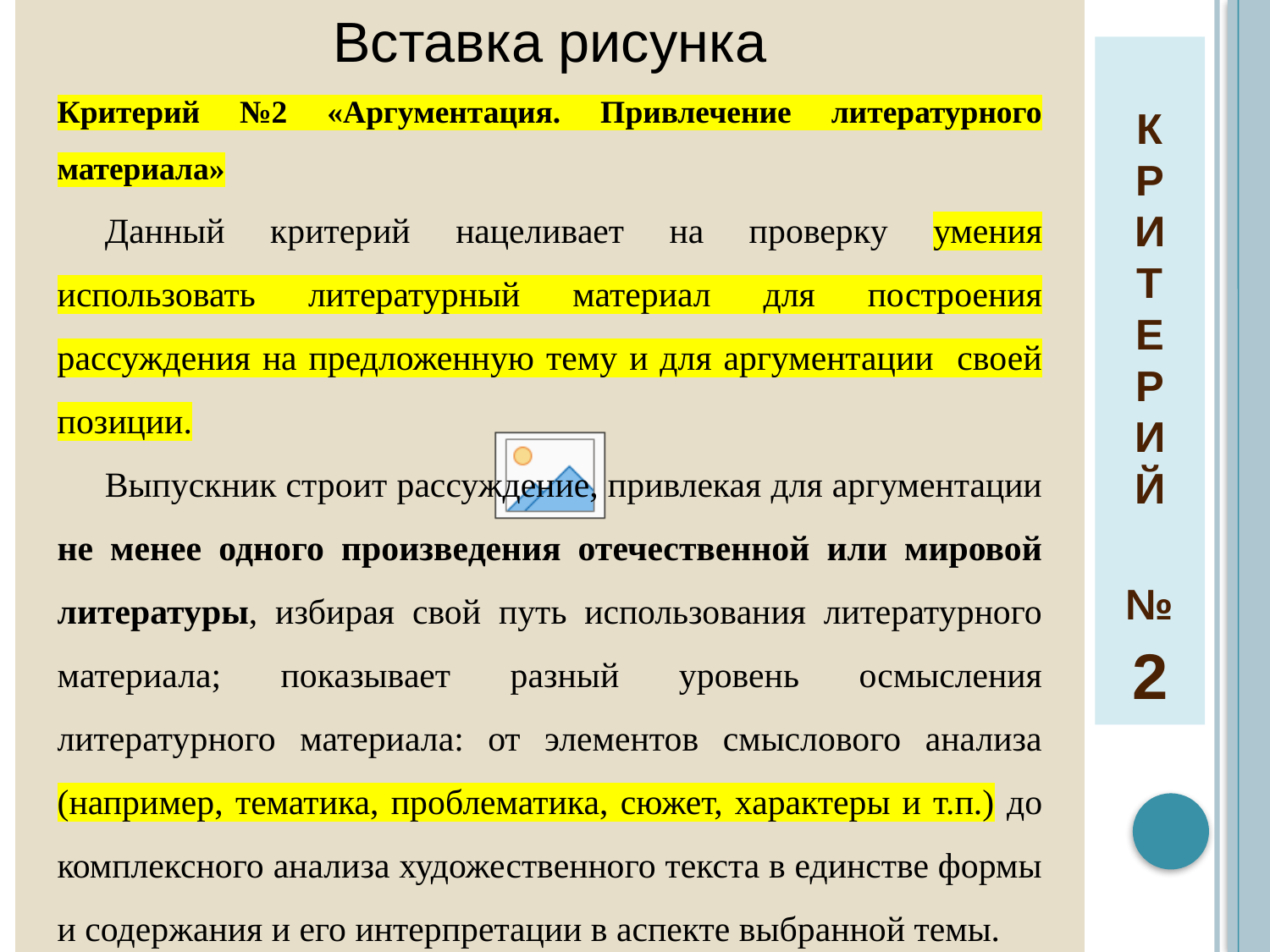

К
Р
И
Т
Е
Р
И
Й

№
2

Критерий №2 «Аргументация. Привлечение литературного материала»
Данный критерий нацеливает на проверку умения использовать литературный материал для построения рассуждения на предложенную тему и для аргументации  своей позиции.
Выпускник строит рассуждение, привлекая для аргументации не менее одного произведения отечественной или мировой литературы, избирая свой путь использования литературного материала; показывает разный уровень осмысления литературного материала: от элементов смыслового анализа (например, тематика, проблематика, сюжет, характеры и т.п.) до комплексного анализа художественного текста в единстве формы и содержания и его интерпретации в аспекте выбранной темы.
#